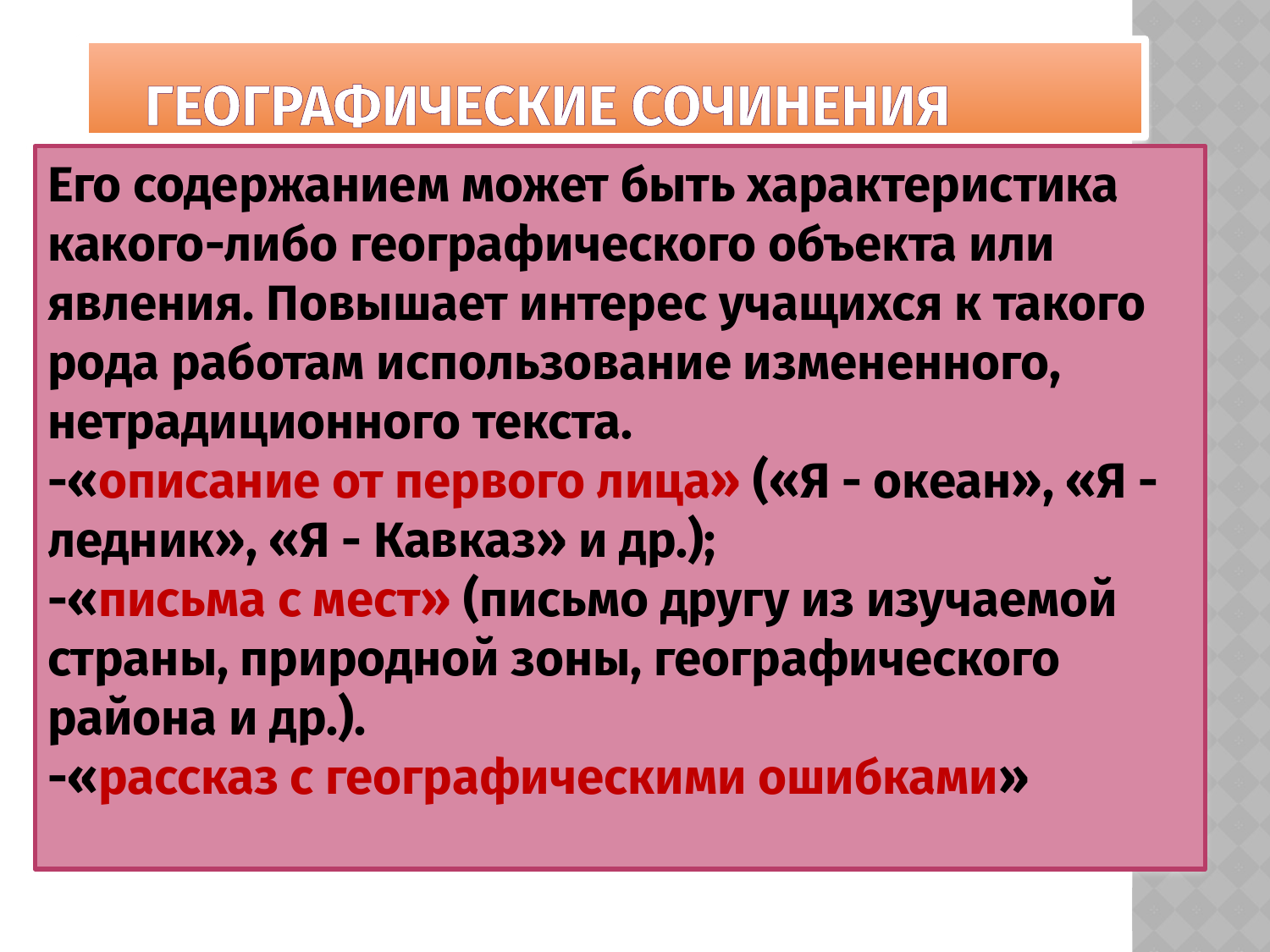

# Географические сочинения
Его содержанием может быть характеристика какого-либо географического объекта или явления. Повышает интерес учащихся к такого рода работам использование измененного, нетрадиционного текста.
-«описание от первого лица» («Я - океан», «Я - ледник», «Я - Кавказ» и др.);
-«письма с мест» (письмо другу из изучаемой страны, природной зоны, географического района и др.).
-«рассказ с географическими ошибками»